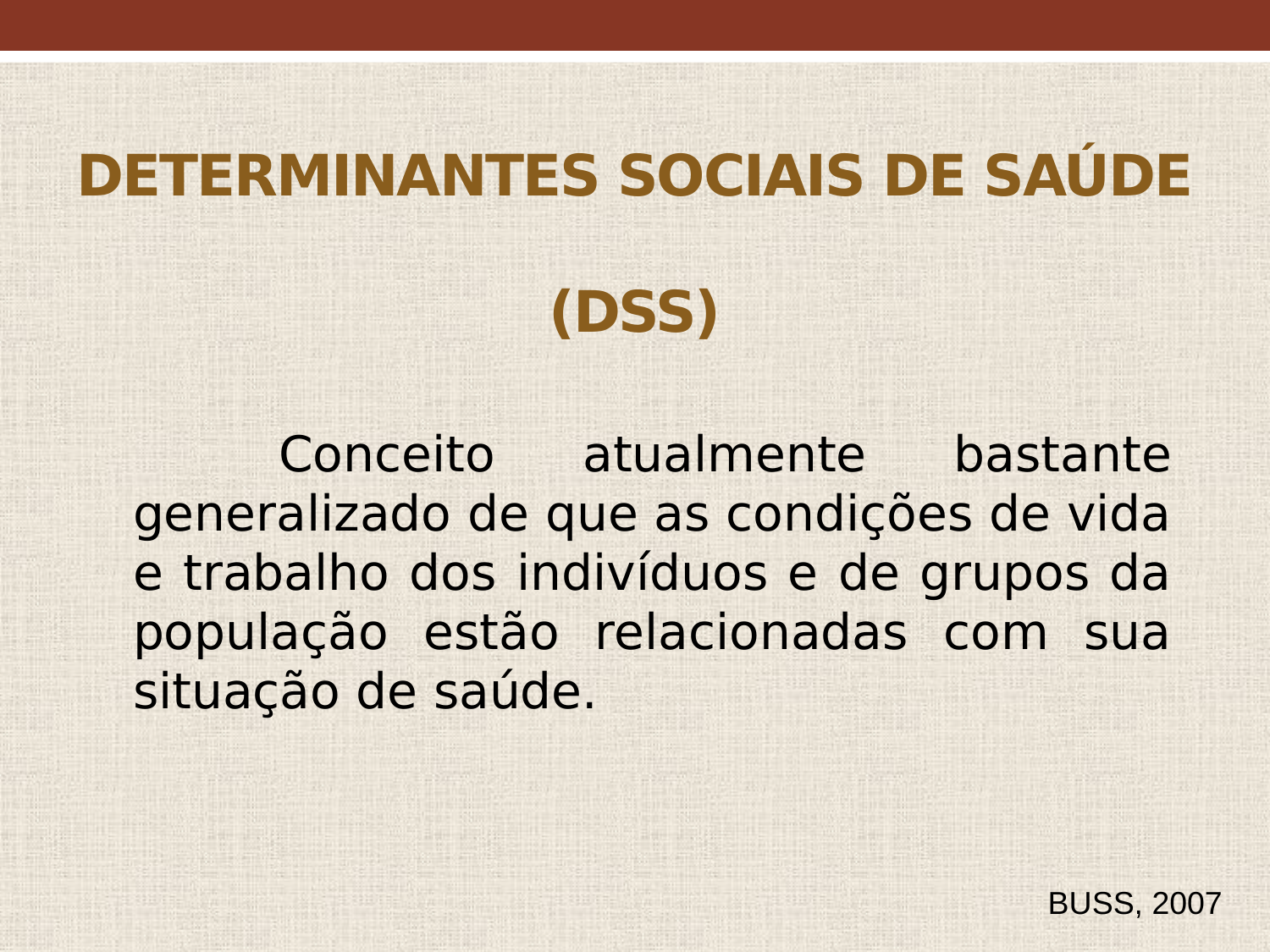

# Determinantes Sociais de Saúde (dss)

  Conceito atualmente bastante generalizado de que as condições de vida e trabalho dos indivíduos e de grupos da população estão relacionadas com sua situação de saúde.
BUSS, 2007